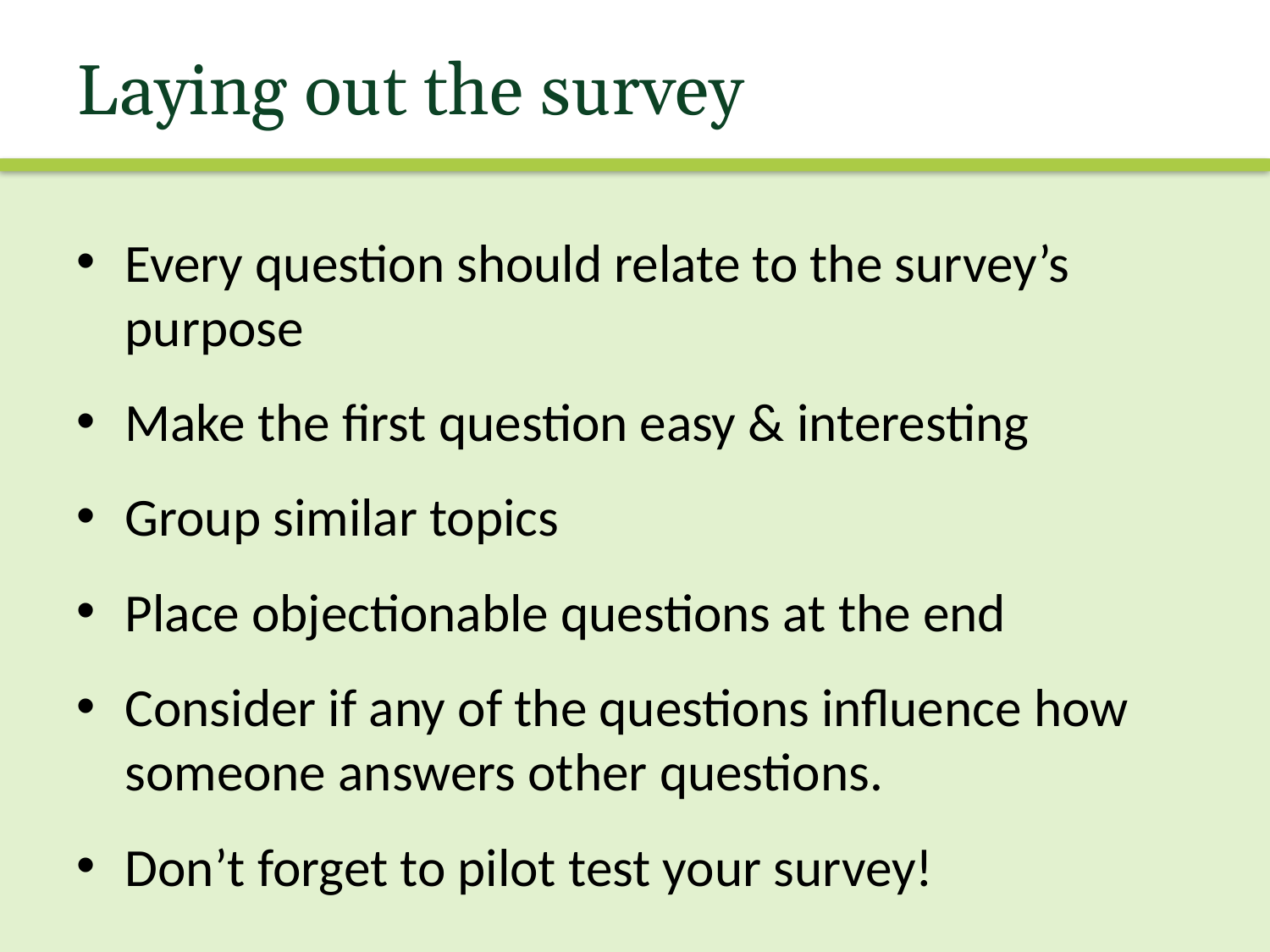

# Laying out the survey

Every question should relate to the survey’s purpose
Make the first question easy & interesting
Group similar topics
Place objectionable questions at the end
Consider if any of the questions influence how someone answers other questions.
Don’t forget to pilot test your survey!